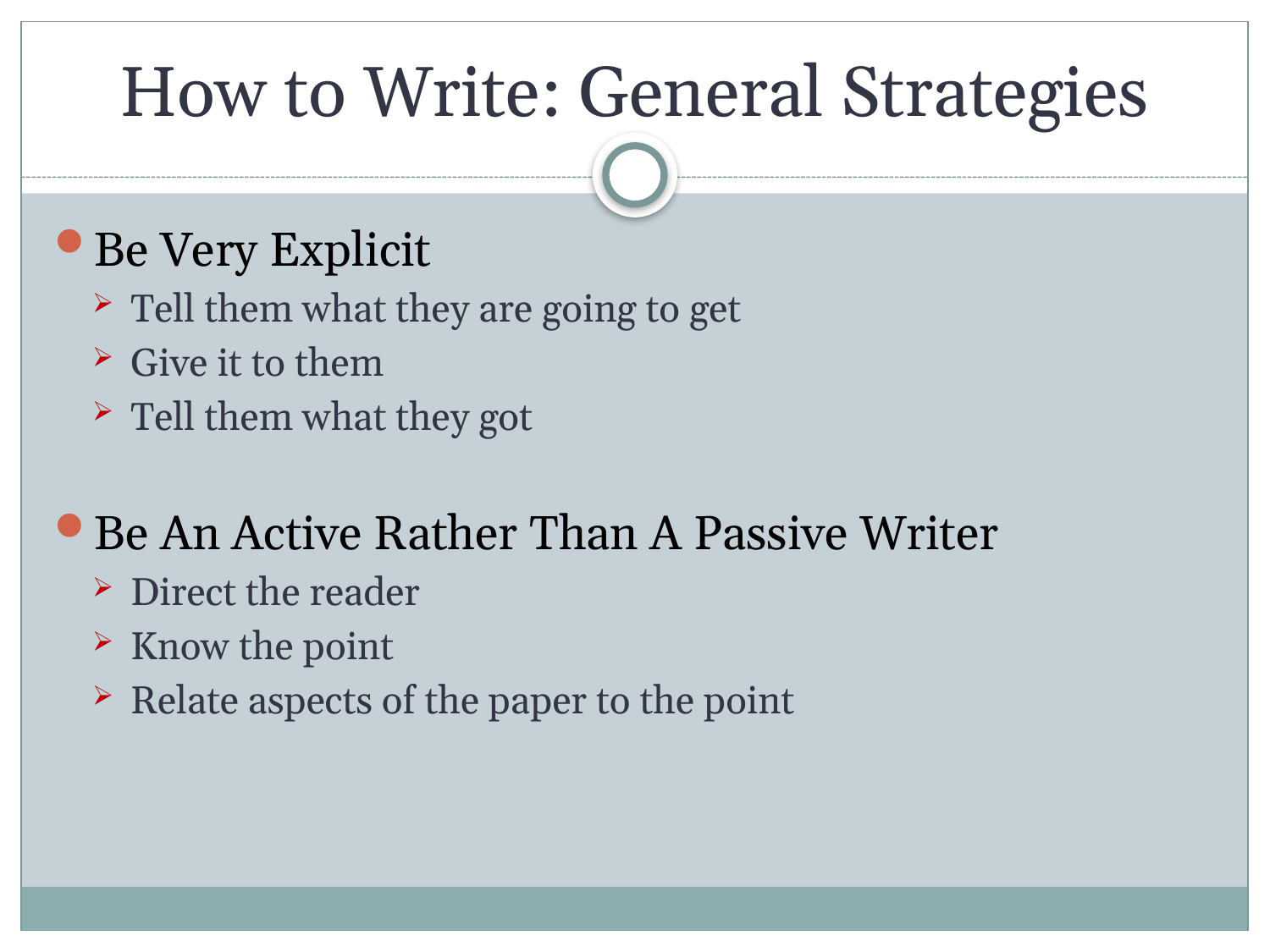

# How to Write: General Strategies
Be Very Explicit
Tell them what they are going to get
Give it to them
Tell them what they got

Be An Active Rather Than A Passive Writer
Direct the reader
Know the point
Relate aspects of the paper to the point